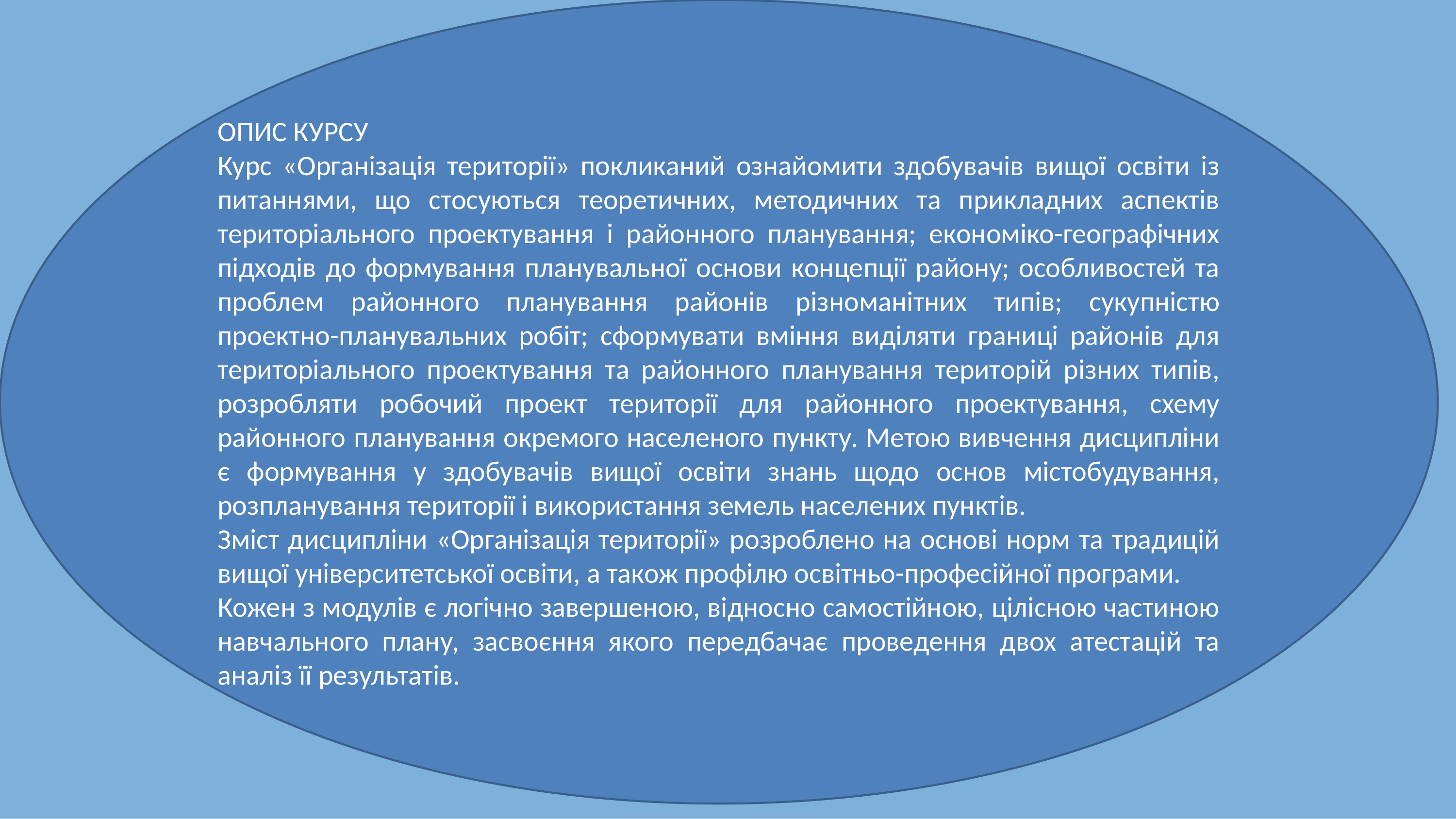

ОПИС КУРСУ
Курс «Організація території» покликаний ознайомити здобувачів вищої освіти із питаннями, що стосуються теоретичних, методичних та прикладних аспектів територіального проектування і районного планування; економіко-географічних підходів до формування планувальної основи концепції району; особливостей та проблем районного планування районів різноманітних типів; сукупністю проектно-планувальних робіт; сформувати вміння виділяти границі районів для територіального проектування та районного планування територій різних типів, розробляти робочий проект території для районного проектування, схему районного планування окремого населеного пункту. Метою вивчення дисципліни є формування у здобувачів вищої освіти знань щодо основ містобудування, розпланування території і використання земель населених пунктів.
Зміст дисципліни «Організація території» розроблено на основі норм та традицій вищої університетської освіти, а також профілю освітньо-професійної програми.
Кожен з модулів є логічно завершеною, відносно самостійною, цілісною частиною навчального плану, засвоєння якого передбачає проведення двох атестацій та аналіз її результатів.